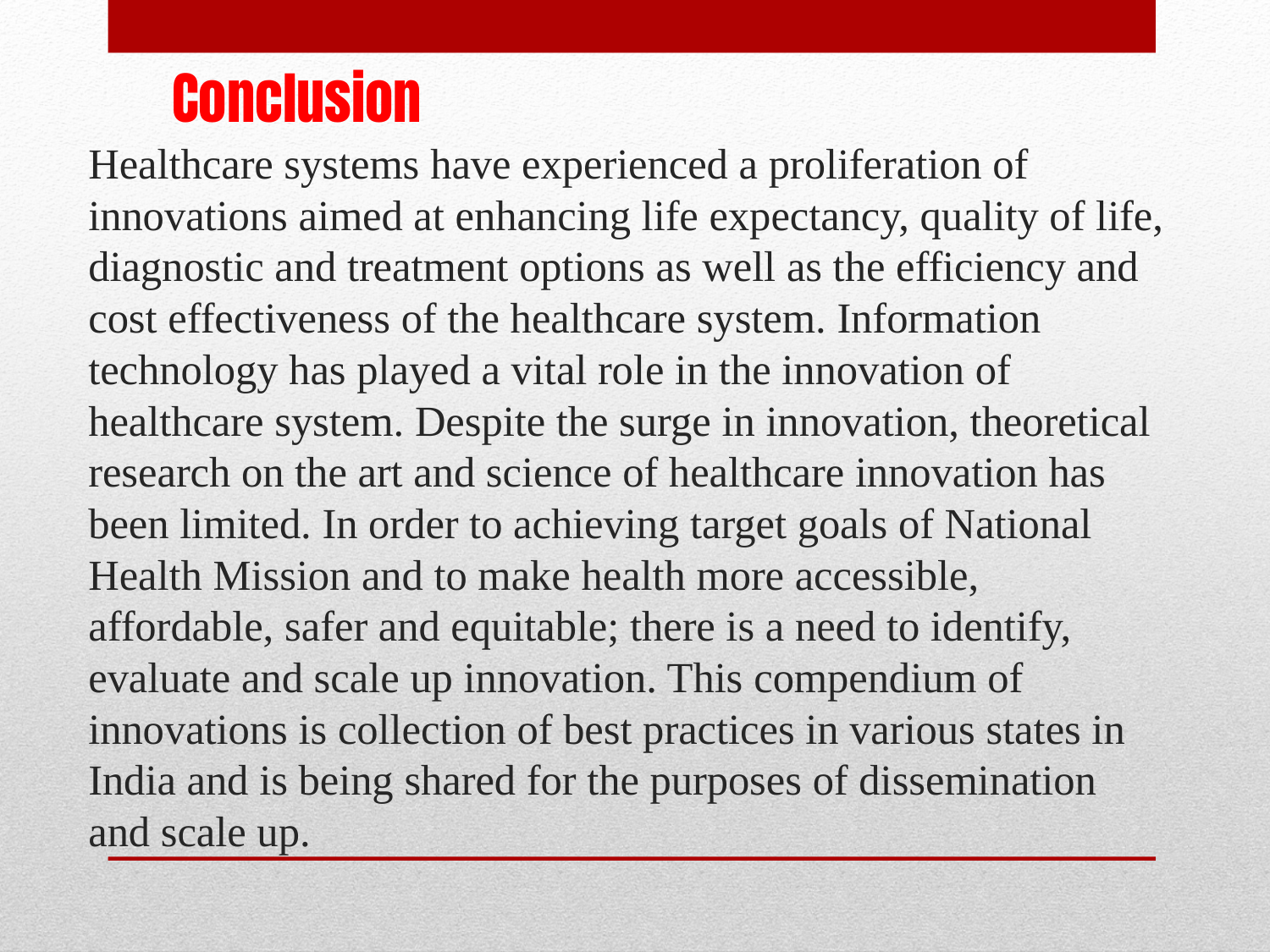

Conclusion
# Healthcare systems have experienced a proliferation of innovations aimed at enhancing life expectancy, quality of life, diagnostic and treatment options as well as the efficiency and cost effectiveness of the healthcare system. Information technology has played a vital role in the innovation of healthcare system. Despite the surge in innovation, theoretical research on the art and science of healthcare innovation has been limited. In order to achieving target goals of National Health Mission and to make health more accessible, affordable, safer and equitable; there is a need to identify, evaluate and scale up innovation. This compendium of innovations is collection of best practices in various states in India and is being shared for the purposes of dissemination and scale up.